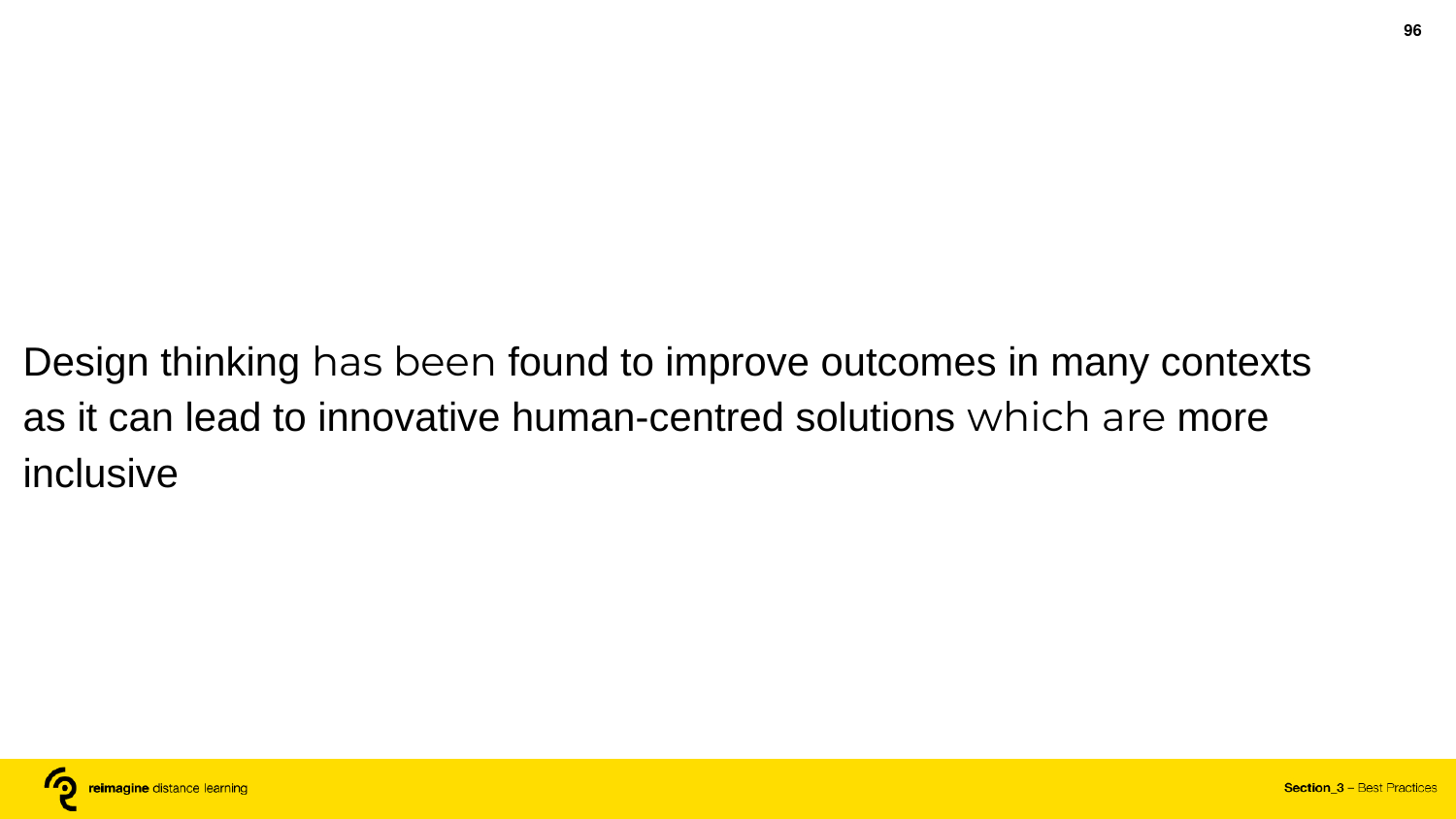

96
Design thinking has been found to improve outcomes in many contexts as it can lead to innovative human-centred solutions which are more inclusive